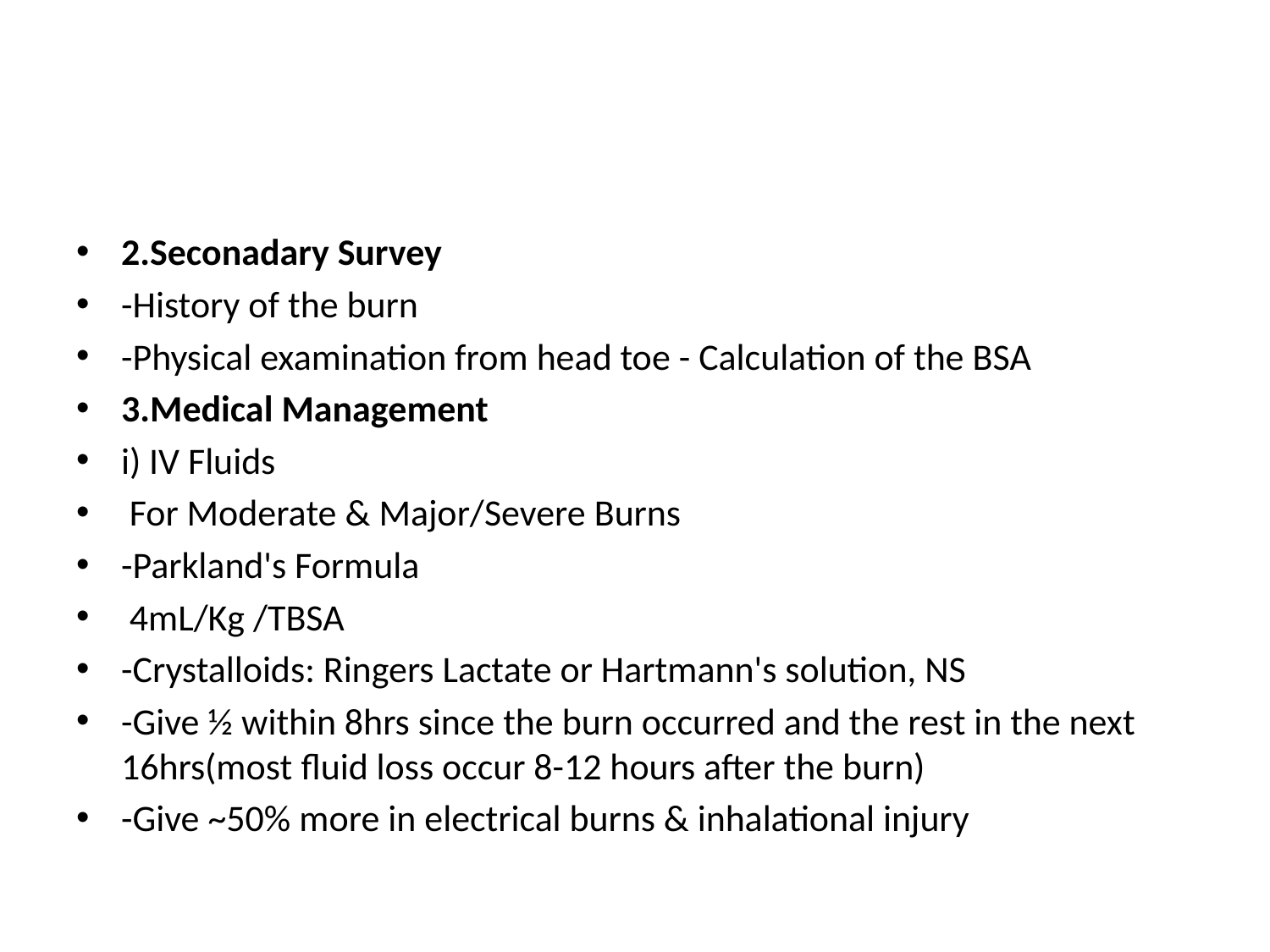

#
2.Seconadary Survey
-History of the burn
-Physical examination from head toe - Calculation of the BSA
3.Medical Management
i) IV Fluids
 For Moderate & Major/Severe Burns
-Parkland's Formula
 4mL/Kg /TBSA
-Crystalloids: Ringers Lactate or Hartmann's solution, NS
-Give ½ within 8hrs since the burn occurred and the rest in the next 16hrs(most fluid loss occur 8-12 hours after the burn)
-Give ~50% more in electrical burns & inhalational injury